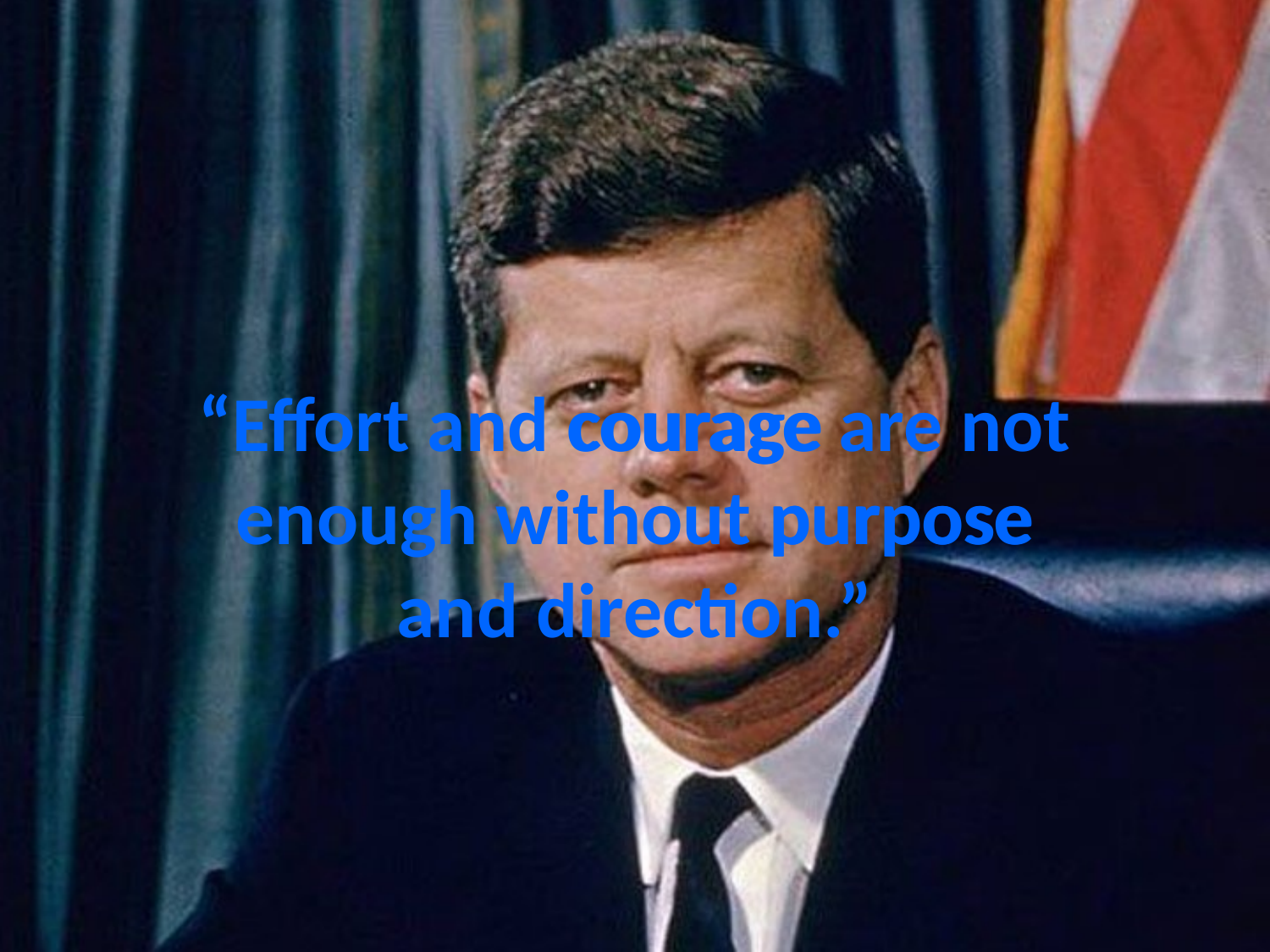

# “Effort and courage are not enough without purpose and direction.”
courage
purpose
purpose